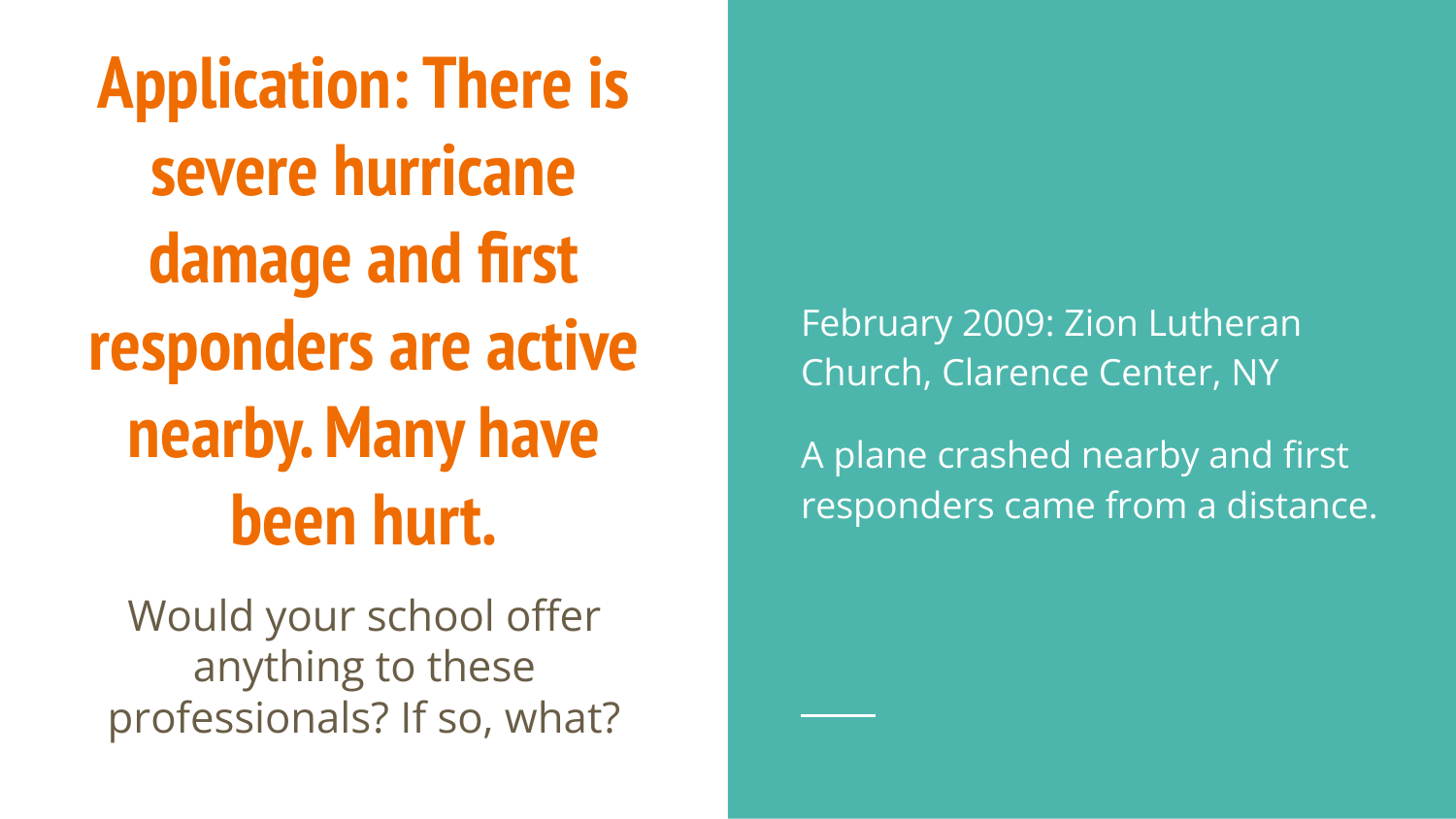

# Application: There is severe hurricane damage and first responders are active nearby. Many have been hurt.
February 2009: Zion Lutheran Church, Clarence Center, NY
A plane crashed nearby and first responders came from a distance.
Would your school offer anything to these professionals? If so, what?